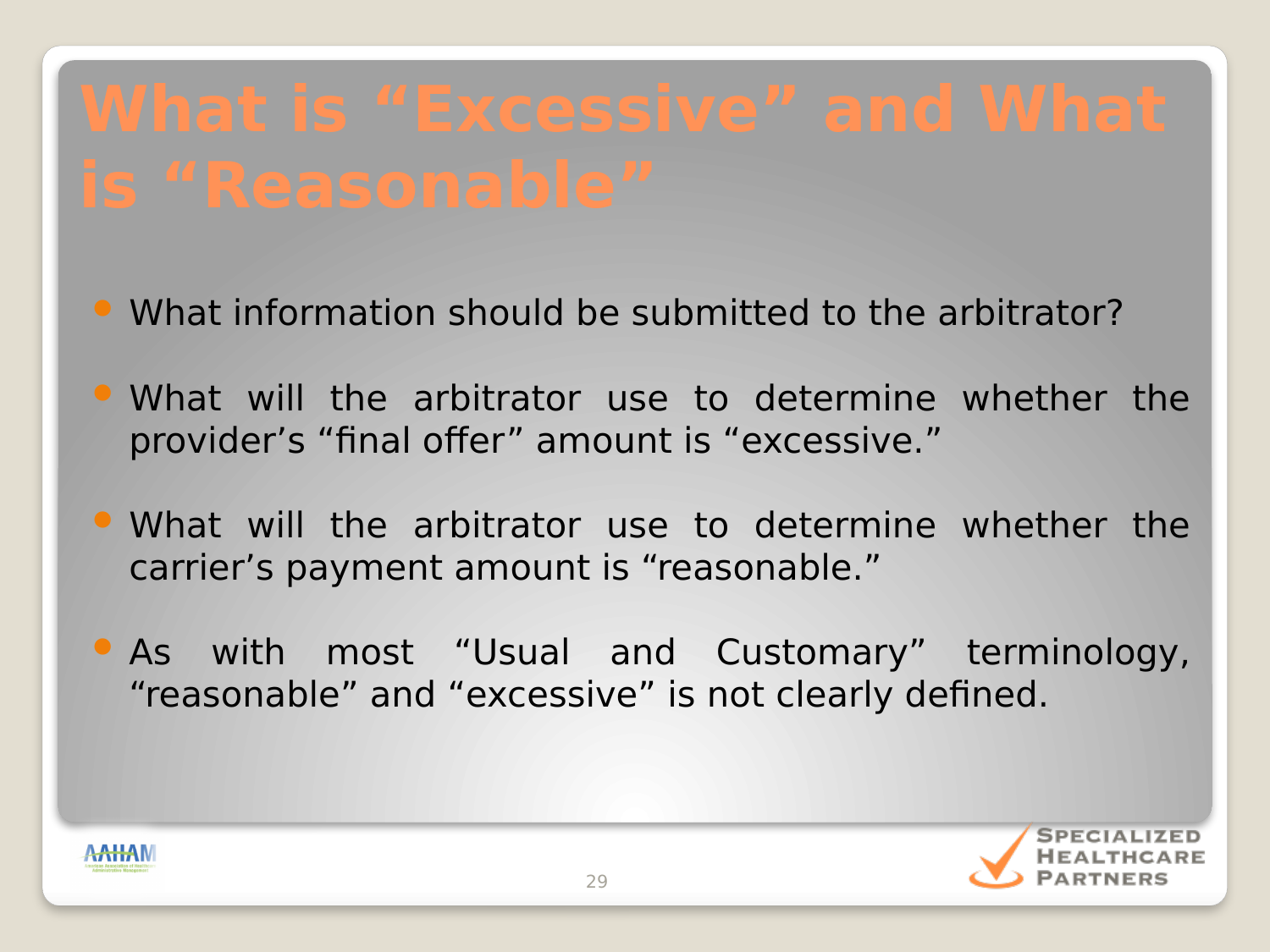

# What is “Excessive” and What is “Reasonable”

What information should be submitted to the arbitrator?

What will the arbitrator use to determine whether the provider’s “final offer” amount is “excessive.”

What will the arbitrator use to determine whether the carrier’s payment amount is “reasonable.”

As with most “Usual and Customary” terminology, “reasonable” and “excessive” is not clearly defined.

29